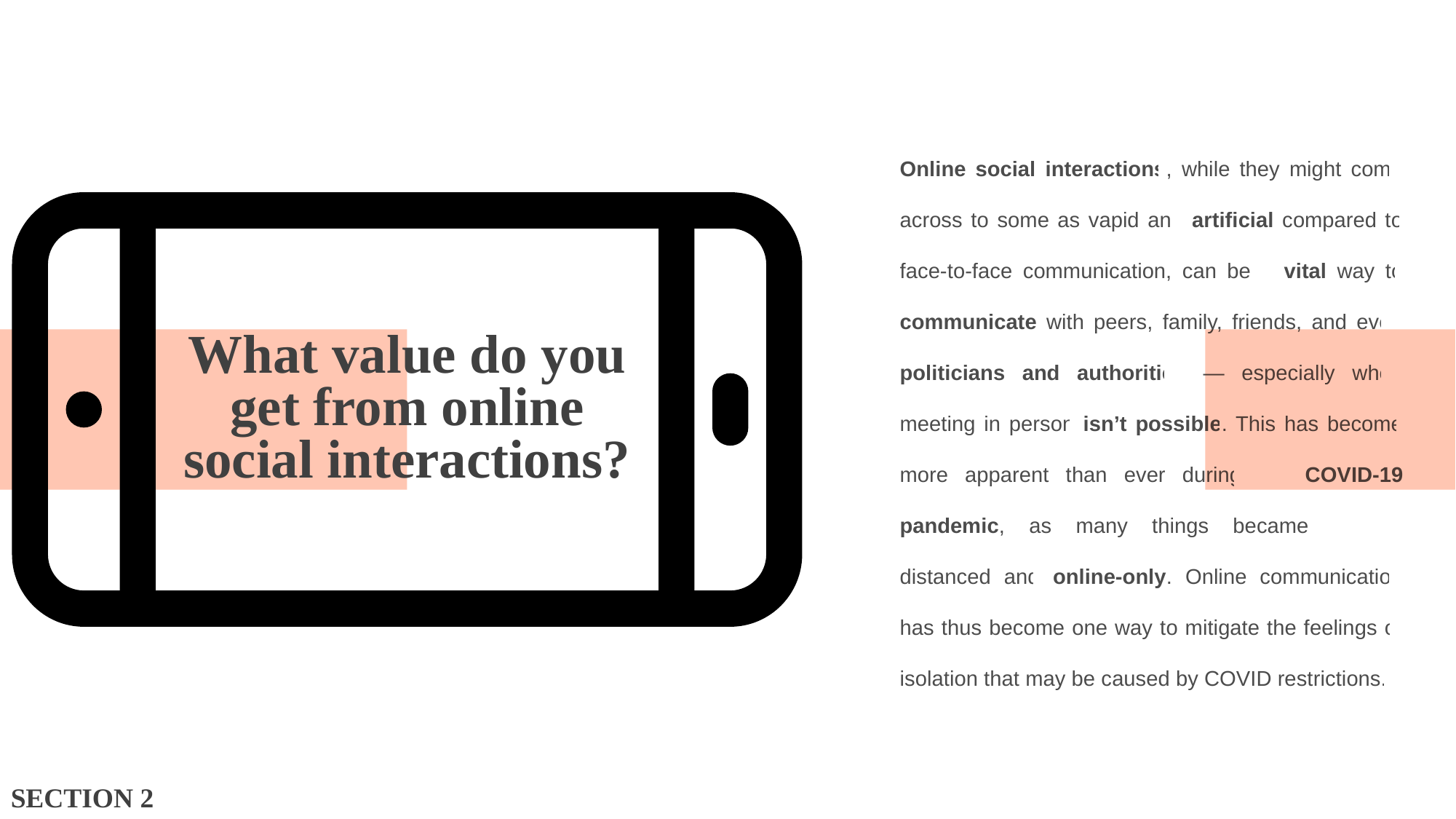

Online social interactions, while they might come across to some as vapid and artificial compared to face-to-face communication, can be a vital way to communicate with peers, family, friends, and even politicians and authorities — especially when meeting in person isn’t possible. This has become more apparent than ever during the COVID-19 pandemic, as many things became socially distanced and online-only. Online communication has thus become one way to mitigate the feelings of isolation that may be caused by COVID restrictions.

What value do you get from online social interactions?
SECTION 2